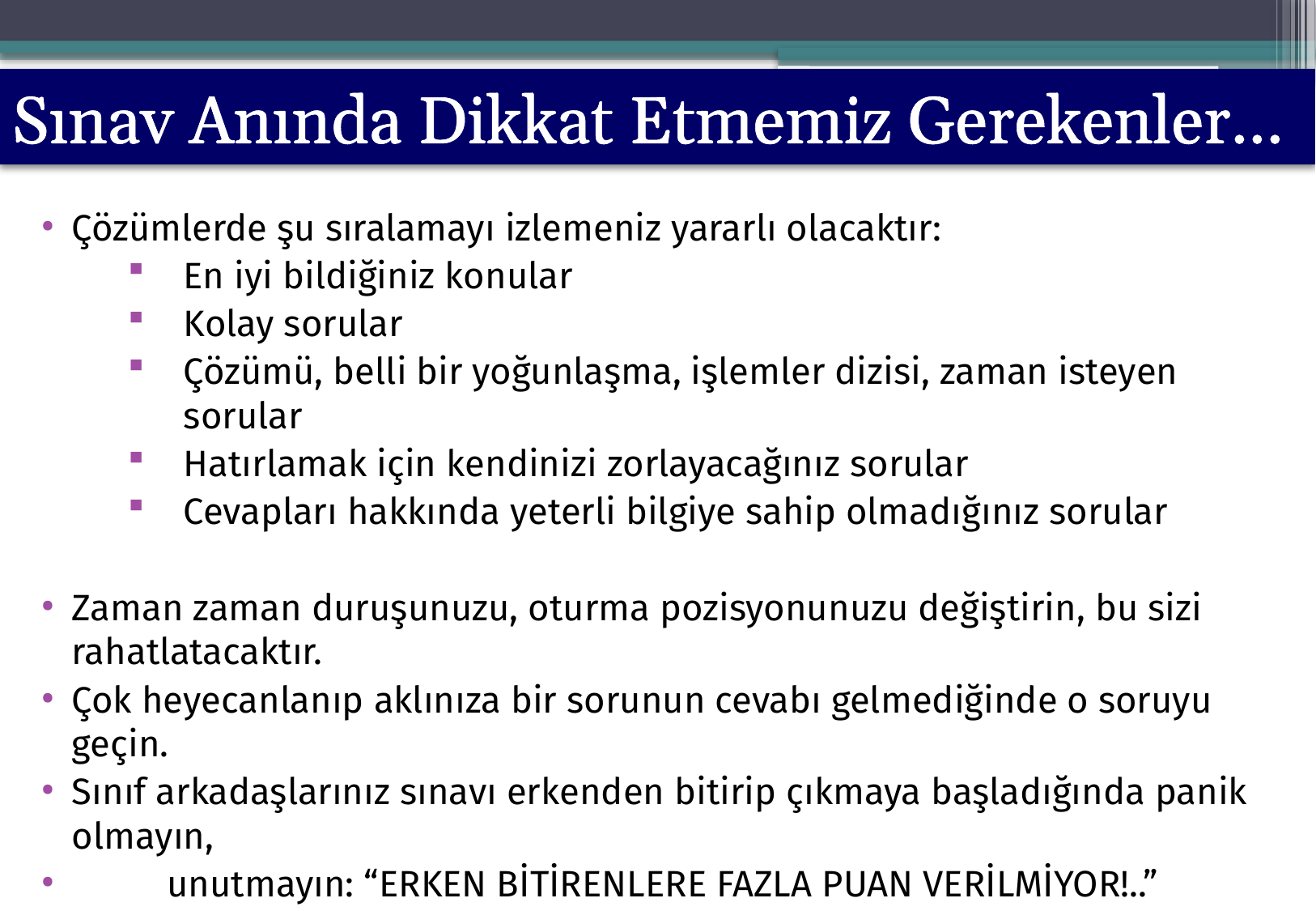

# Sınav Anında Dikkat Etmemiz Gerekenler...
Çözümlerde şu sıralamayı izlemeniz yararlı olacaktır:
En iyi bildiğiniz konular
Kolay sorular
Çözümü, belli bir yoğunlaşma, işlemler dizisi, zaman isteyen sorular
Hatırlamak için kendinizi zorlayacağınız sorular
Cevapları hakkında yeterli bilgiye sahip olmadığınız sorular

Zaman zaman duruşunuzu, oturma pozisyonunuzu değiştirin, bu sizi rahatlatacaktır.
Çok heyecanlanıp aklınıza bir sorunun cevabı gelmediğinde o soruyu geçin.
Sınıf arkadaşlarınız sınavı erkenden bitirip çıkmaya başladığında panik olmayın,
		unutmayın: “ERKEN BİTİRENLERE FAZLA PUAN VERİLMİYOR!..”